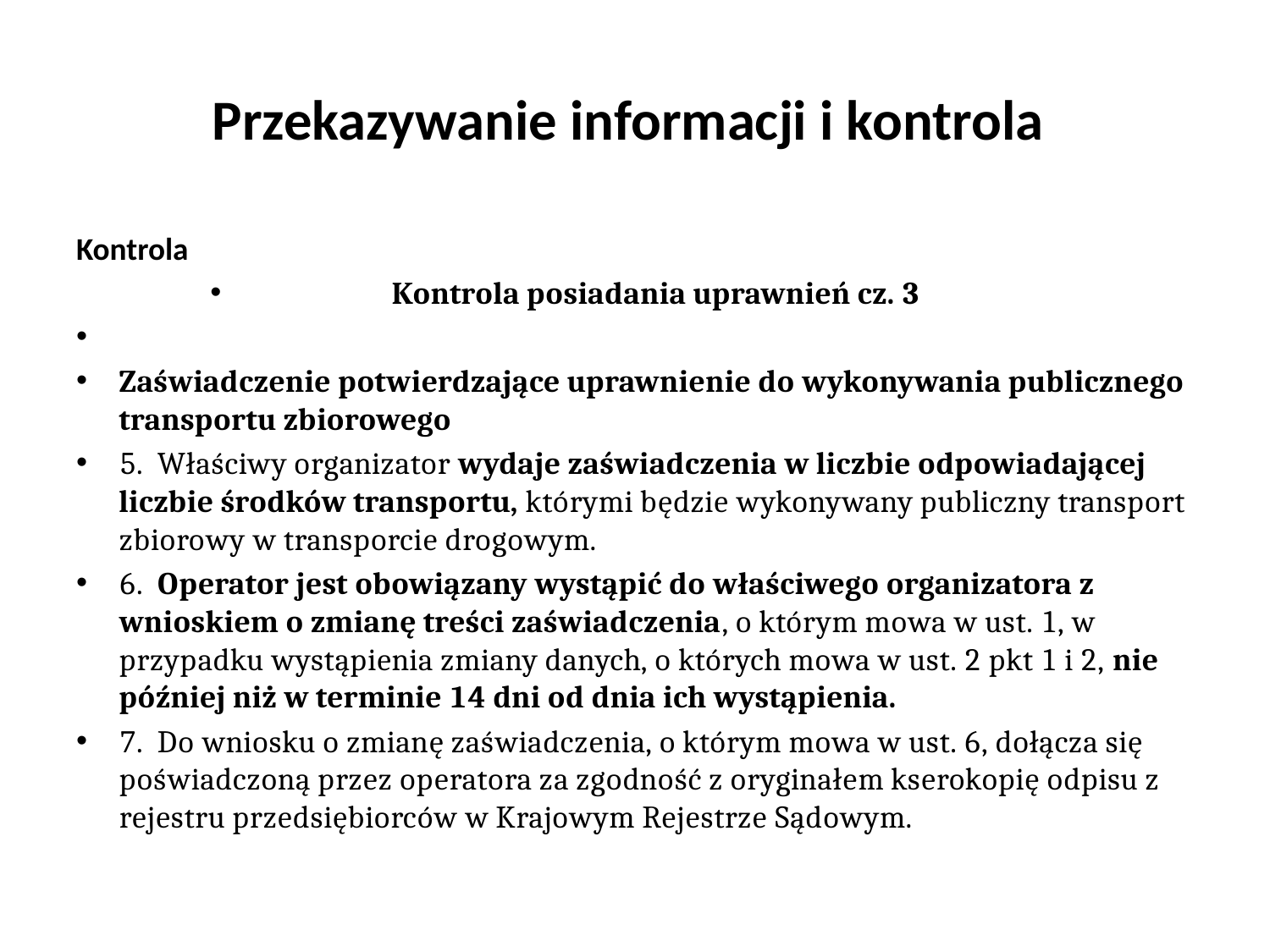

# Przekazywanie informacji i kontrola
Kontrola
Kontrola posiadania uprawnień cz. 3

Zaświadczenie potwierdzające uprawnienie do wykonywania publicznego transportu zbiorowego
5.  Właściwy organizator wydaje zaświadczenia w liczbie odpowiadającej liczbie środków transportu, którymi będzie wykonywany publiczny transport zbiorowy w transporcie drogowym.
6.  Operator jest obowiązany wystąpić do właściwego organizatora z wnioskiem o zmianę treści zaświadczenia, o którym mowa w ust. 1, w przypadku wystąpienia zmiany danych, o których mowa w ust. 2 pkt 1 i 2, nie później niż w terminie 14 dni od dnia ich wystąpienia.
7.  Do wniosku o zmianę zaświadczenia, o którym mowa w ust. 6, dołącza się poświadczoną przez operatora za zgodność z oryginałem kserokopię odpisu z rejestru przedsiębiorców w Krajowym Rejestrze Sądowym.